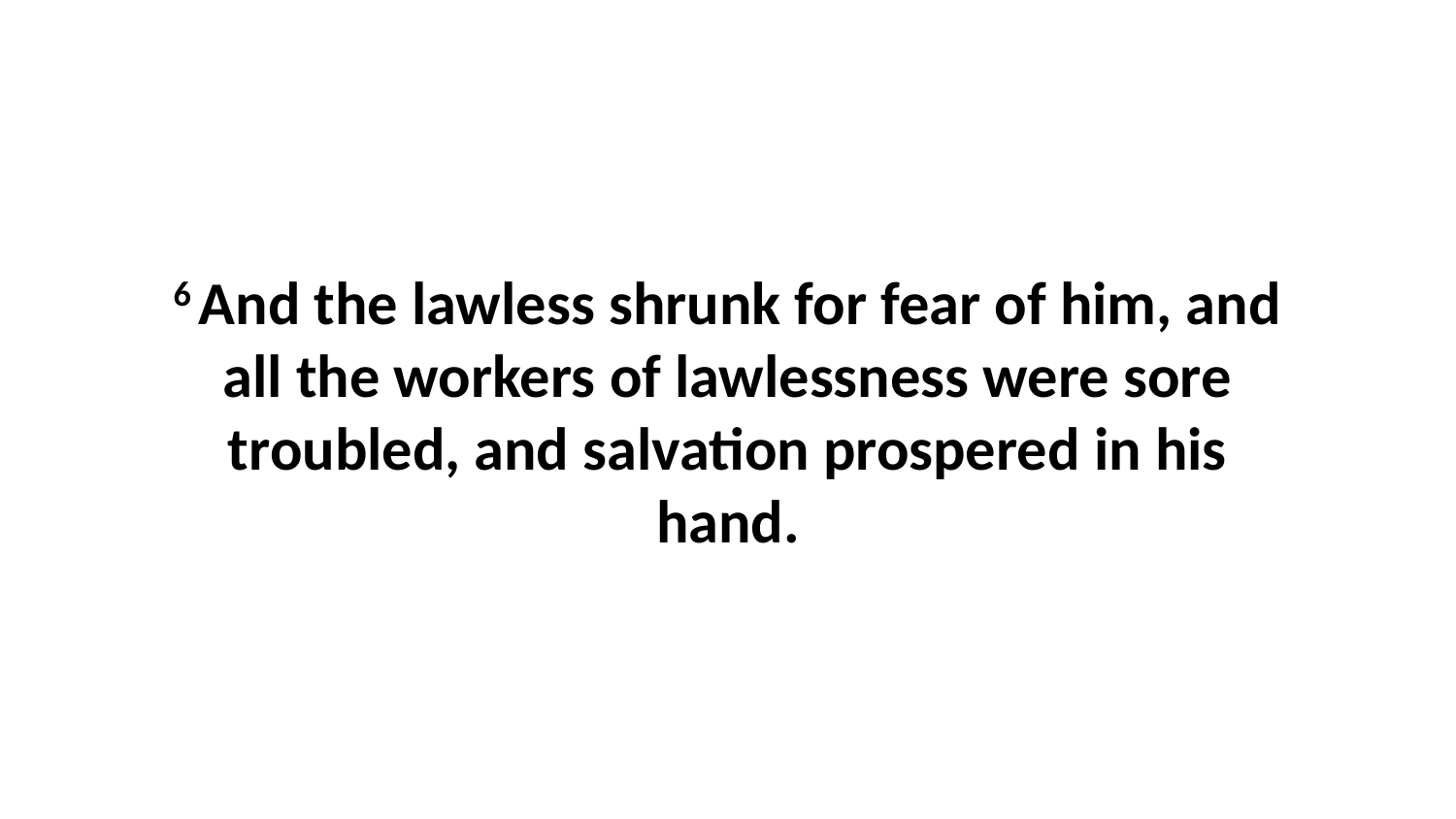

6 And the lawless shrunk for fear of him, and all the workers of lawlessness were sore troubled, and salvation prospered in his hand.